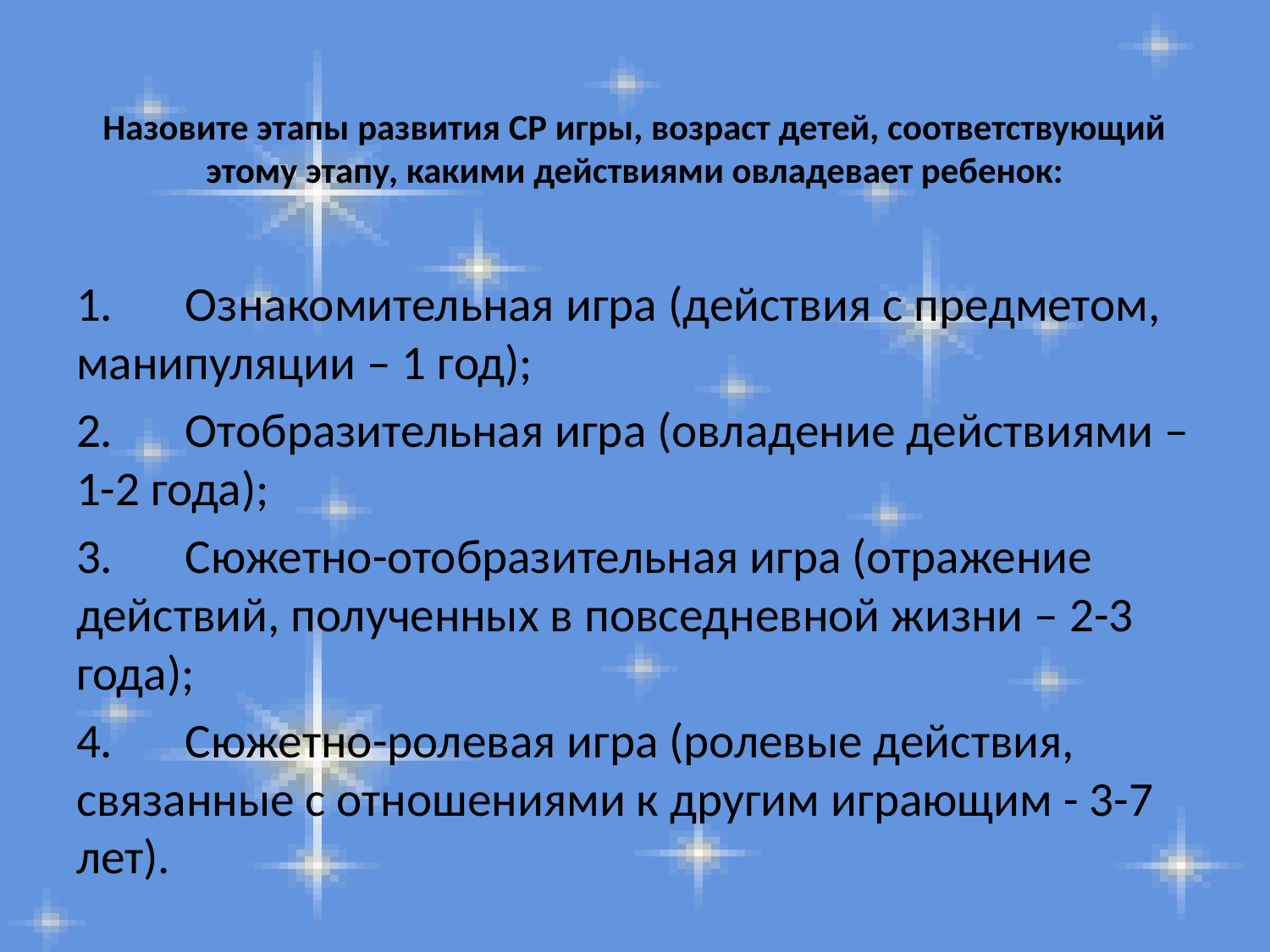

# Назовите этапы развития СР игры, возраст детей, соответствующий этому этапу, какими действиями овладевает ребенок:
1.	Ознакомительная игра (действия с предметом, манипуляции – 1 год);
2.	Отобразительная игра (овладение действиями – 1-2 года);
3.	Сюжетно-отобразительная игра (отражение действий, полученных в повседневной жизни – 2-3 года);
4.	Сюжетно-ролевая игра (ролевые действия, связанные с отношениями к другим играющим - 3-7 лет).